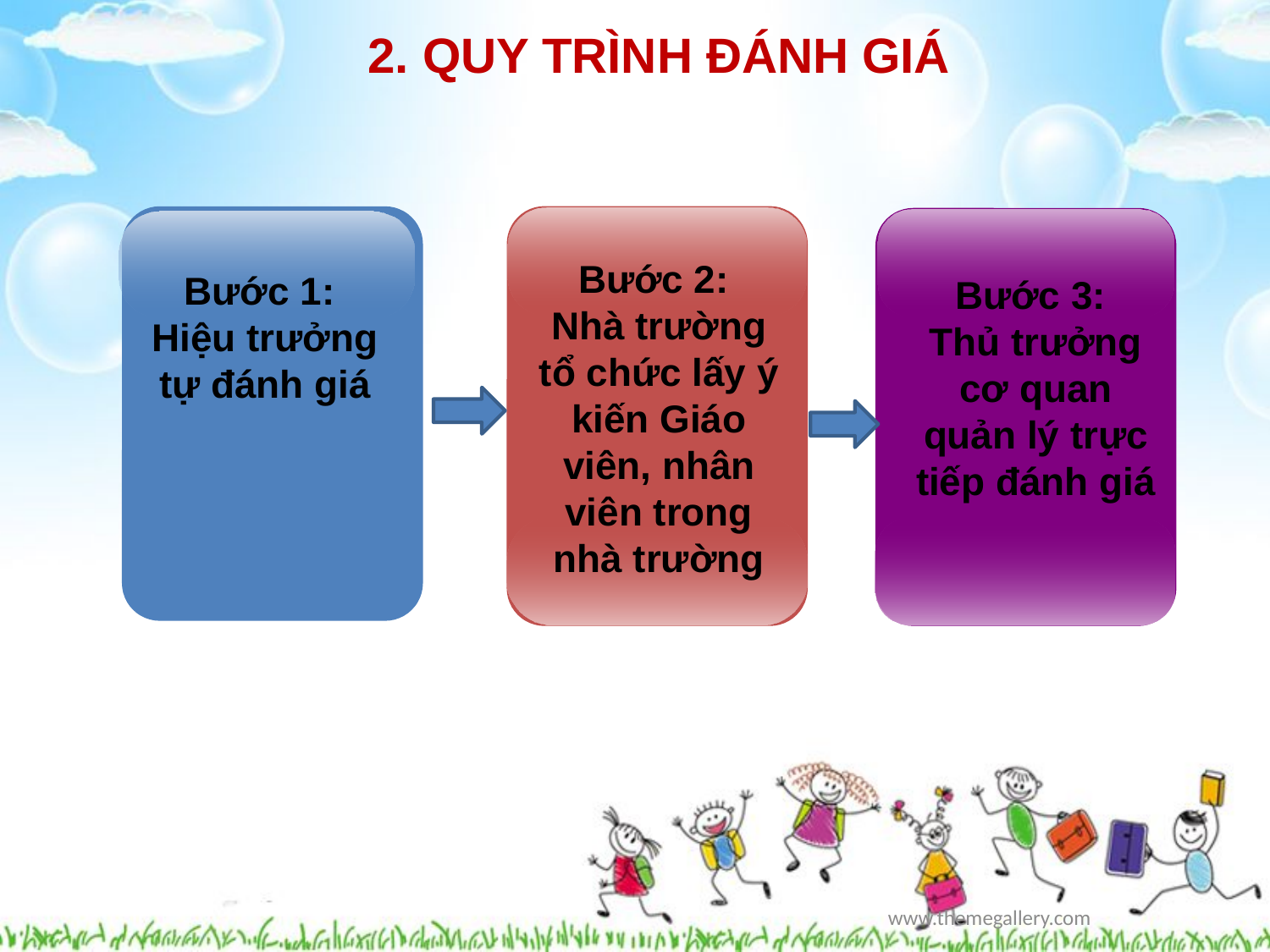

# 2. QUY TRÌNH ĐÁNH GIÁ

Bước 2:
Nhà trường tổ chức lấy ý kiến Giáo viên, nhân viên trong nhà trường
Bước 1:
Hiệu trưởng tự đánh giá
Bước 3:
Thủ trưởng cơ quan quản lý trực tiếp đánh giá

www.themegallery.com